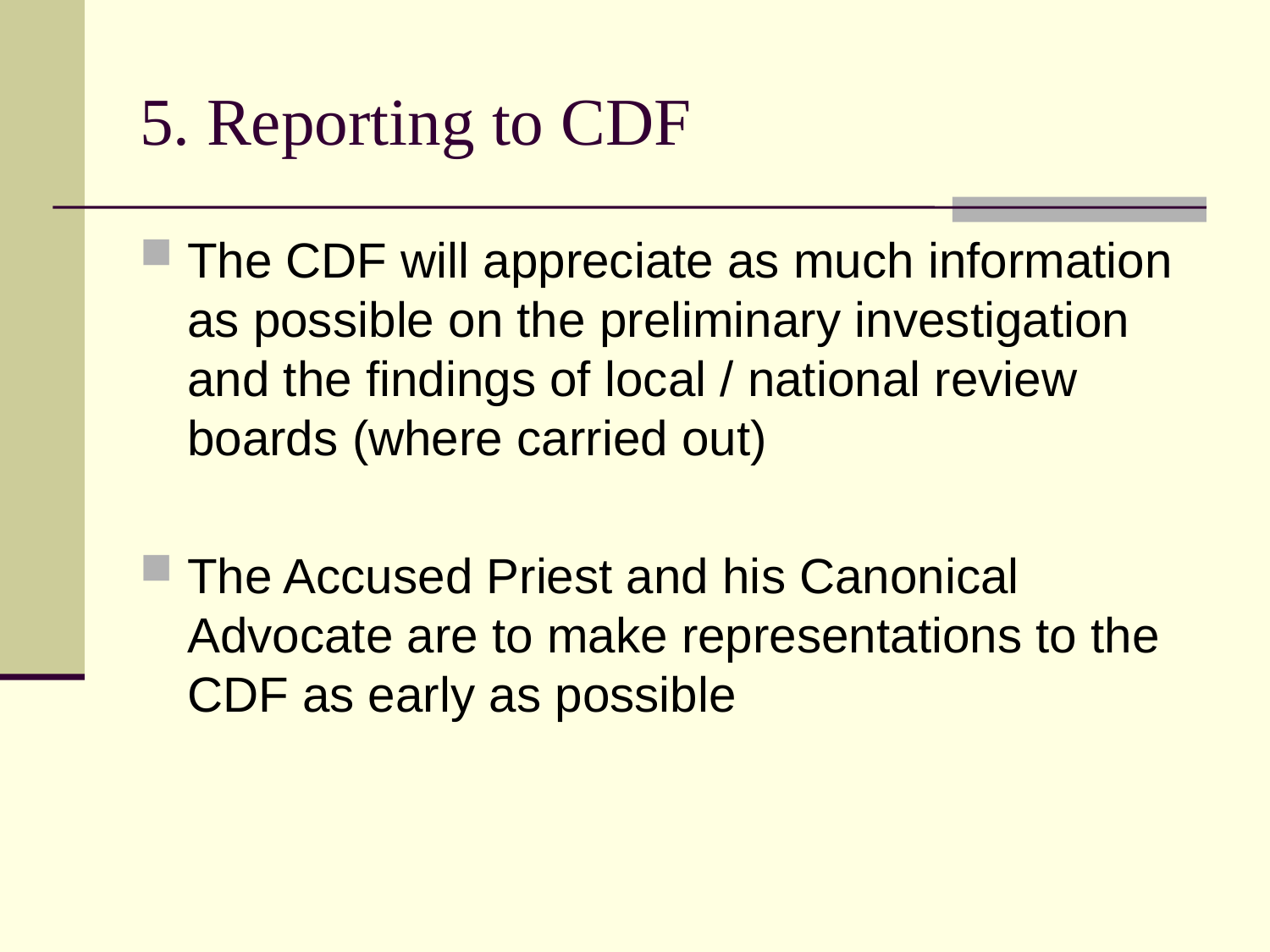

# 5. Reporting to CDF
The CDF will appreciate as much information as possible on the preliminary investigation and the findings of local / national review boards (where carried out)

The Accused Priest and his Canonical Advocate are to make representations to the CDF as early as possible